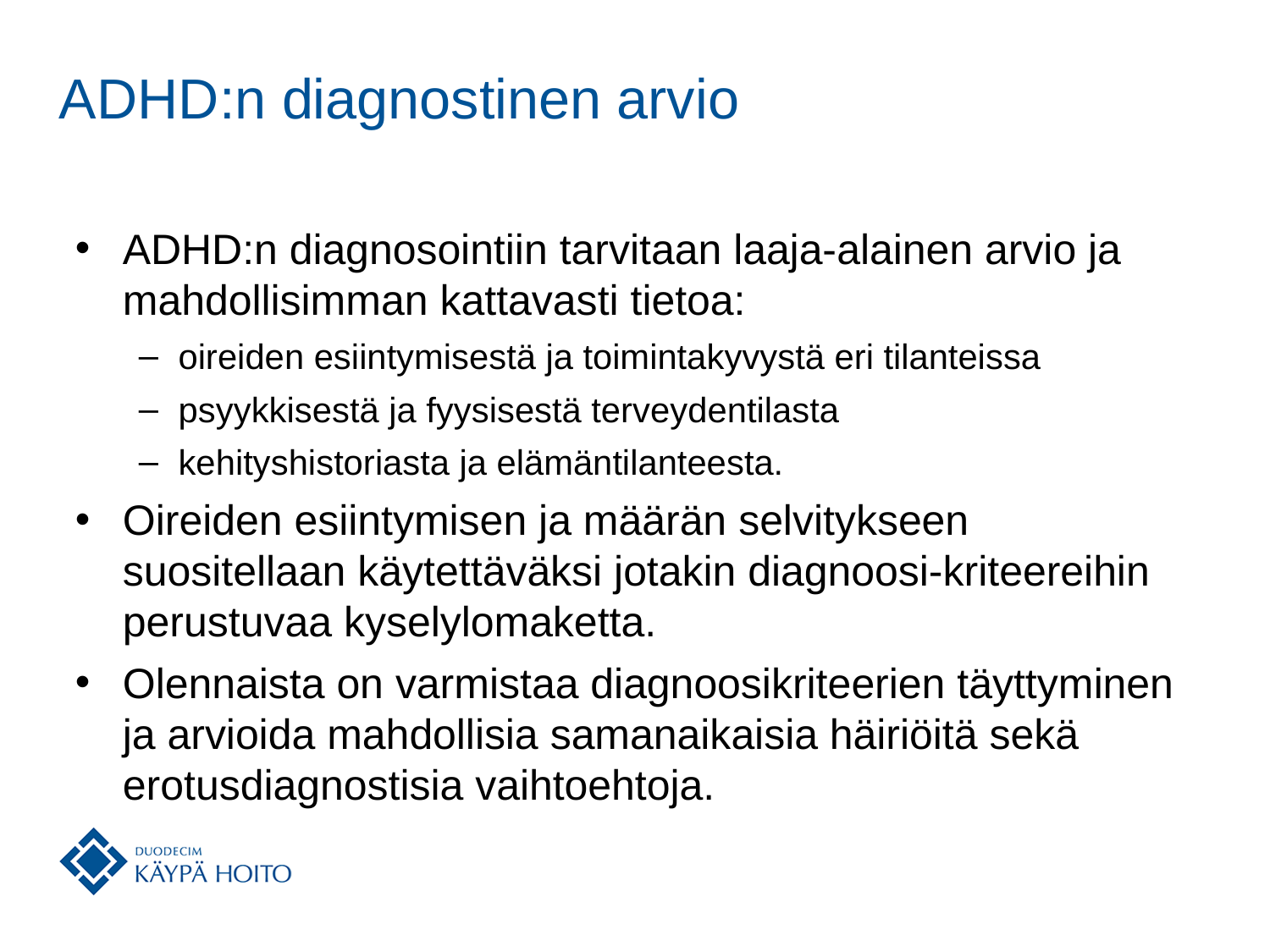

# ADHD:n diagnostinen arvio
ADHD:n diagnosointiin tarvitaan laaja-alainen arvio ja mahdollisimman kattavasti tietoa:
oireiden esiintymisestä ja toimintakyvystä eri tilanteissa
psyykkisestä ja fyysisestä terveydentilasta
kehityshistoriasta ja elämäntilanteesta.
Oireiden esiintymisen ja määrän selvitykseen suositellaan käytettäväksi jotakin diagnoosi-kriteereihin perustuvaa kyselylomaketta.
Olennaista on varmistaa diagnoosikriteerien täyttyminen ja arvioida mahdollisia samanaikaisia häiriöitä sekä erotusdiagnostisia vaihtoehtoja.